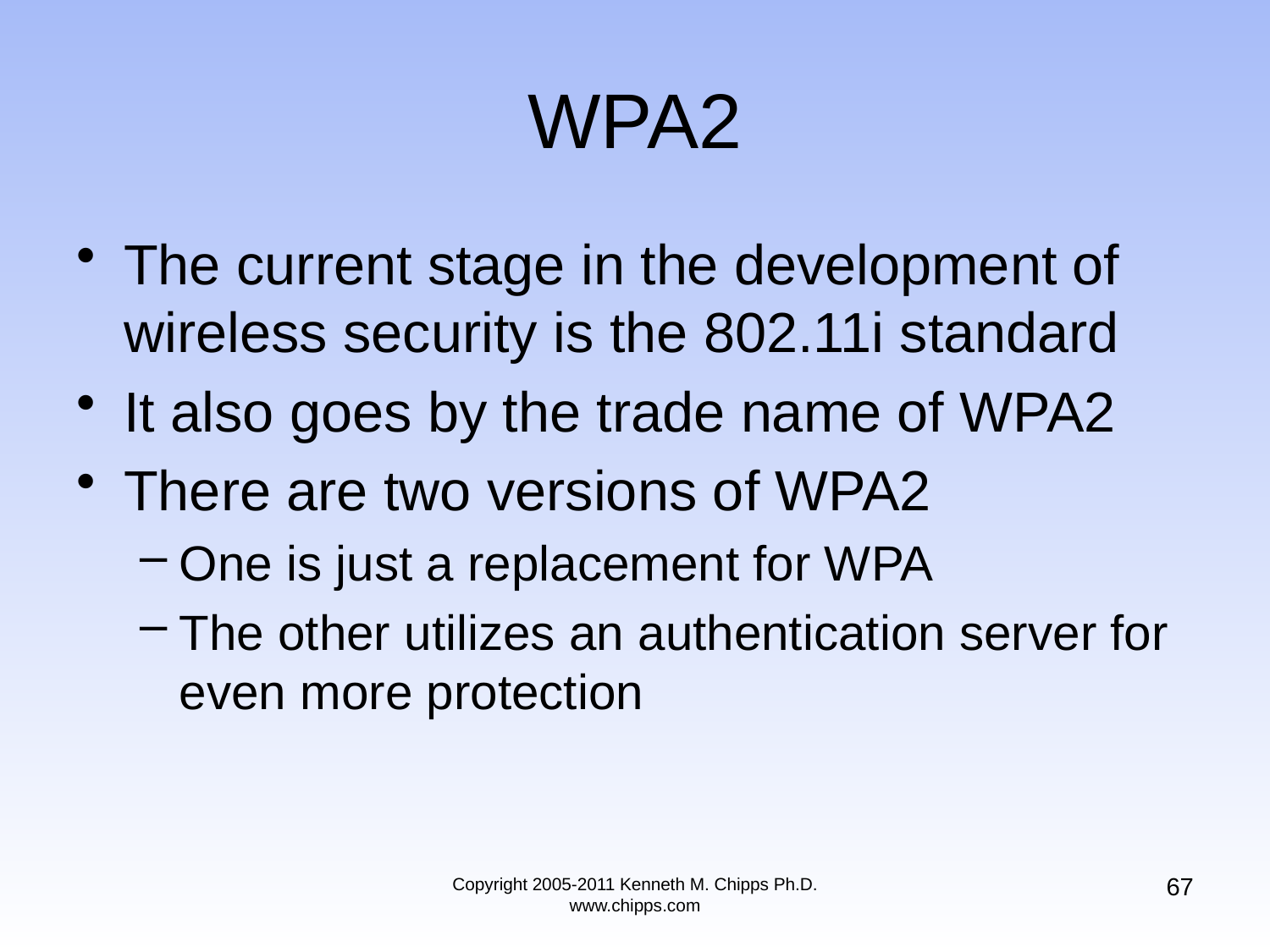

# WPA2
The current stage in the development of wireless security is the 802.11i standard
It also goes by the trade name of WPA2
There are two versions of WPA2
One is just a replacement for WPA
The other utilizes an authentication server for even more protection
67
Copyright 2005-2011 Kenneth M. Chipps Ph.D. www.chipps.com